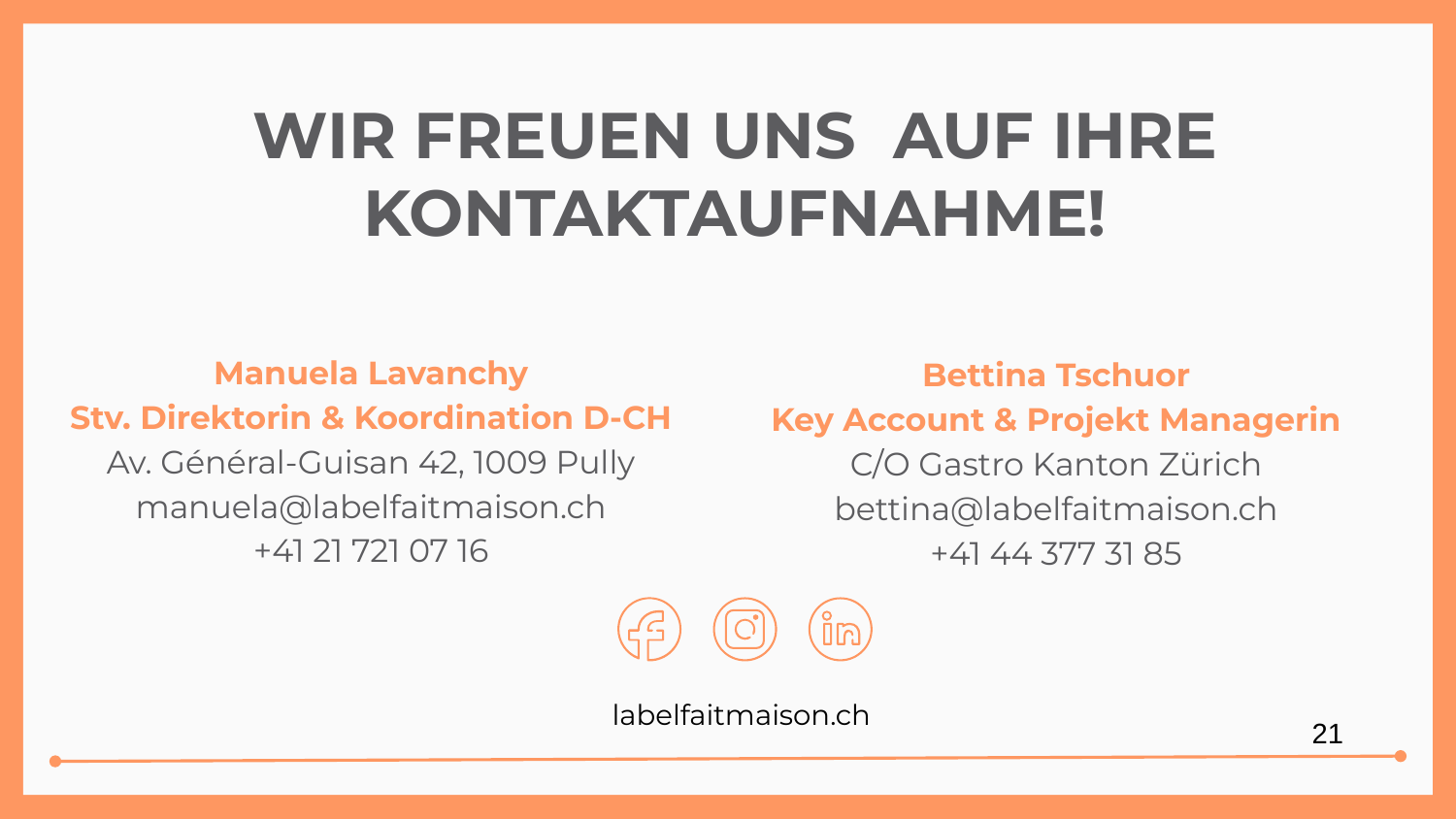

# WIR FREUEN UNS  AUF IHRE KONTAKTAUFNAHME!
Manuela Lavanchy
Stv. Direktorin & Koordination D-CH
Av. Général-Guisan 42, 1009 Pully
manuela@labelfaitmaison.ch
+41 21 721 07 16
Bettina Tschuor
Key Account & Projekt Managerin
C/O Gastro Kanton Zürich
bettina@labelfaitmaison.ch
+41 44 377 31 85

labelfaitmaison.ch
21